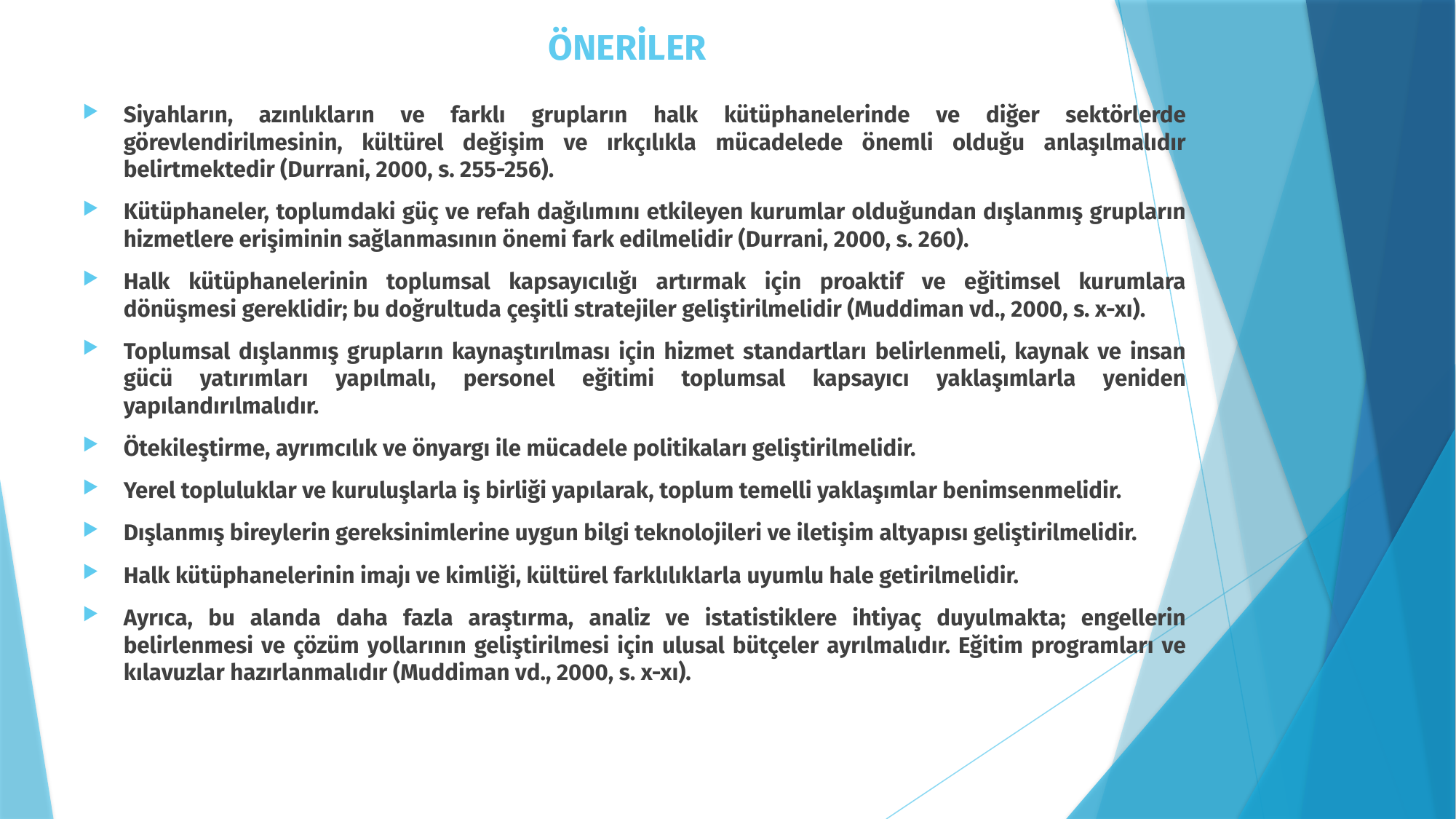

# ÖNERİLER
Siyahların, azınlıkların ve farklı grupların halk kütüphanelerinde ve diğer sektörlerde görevlendirilmesinin, kültürel değişim ve ırkçılıkla mücadelede önemli olduğu anlaşılmalıdır belirtmektedir (Durrani, 2000, s. 255-256).
Kütüphaneler, toplumdaki güç ve refah dağılımını etkileyen kurumlar olduğundan dışlanmış grupların hizmetlere erişiminin sağlanmasının önemi fark edilmelidir (Durrani, 2000, s. 260).
Halk kütüphanelerinin toplumsal kapsayıcılığı artırmak için proaktif ve eğitimsel kurumlara dönüşmesi gereklidir; bu doğrultuda çeşitli stratejiler geliştirilmelidir (Muddiman vd., 2000, s. x-xı).
Toplumsal dışlanmış grupların kaynaştırılması için hizmet standartları belirlenmeli, kaynak ve insan gücü yatırımları yapılmalı, personel eğitimi toplumsal kapsayıcı yaklaşımlarla yeniden yapılandırılmalıdır.
Ötekileştirme, ayrımcılık ve önyargı ile mücadele politikaları geliştirilmelidir.
Yerel topluluklar ve kuruluşlarla iş birliği yapılarak, toplum temelli yaklaşımlar benimsenmelidir.
Dışlanmış bireylerin gereksinimlerine uygun bilgi teknolojileri ve iletişim altyapısı geliştirilmelidir.
Halk kütüphanelerinin imajı ve kimliği, kültürel farklılıklarla uyumlu hale getirilmelidir.
Ayrıca, bu alanda daha fazla araştırma, analiz ve istatistiklere ihtiyaç duyulmakta; engellerin belirlenmesi ve çözüm yollarının geliştirilmesi için ulusal bütçeler ayrılmalıdır. Eğitim programları ve kılavuzlar hazırlanmalıdır (Muddiman vd., 2000, s. x-xı).